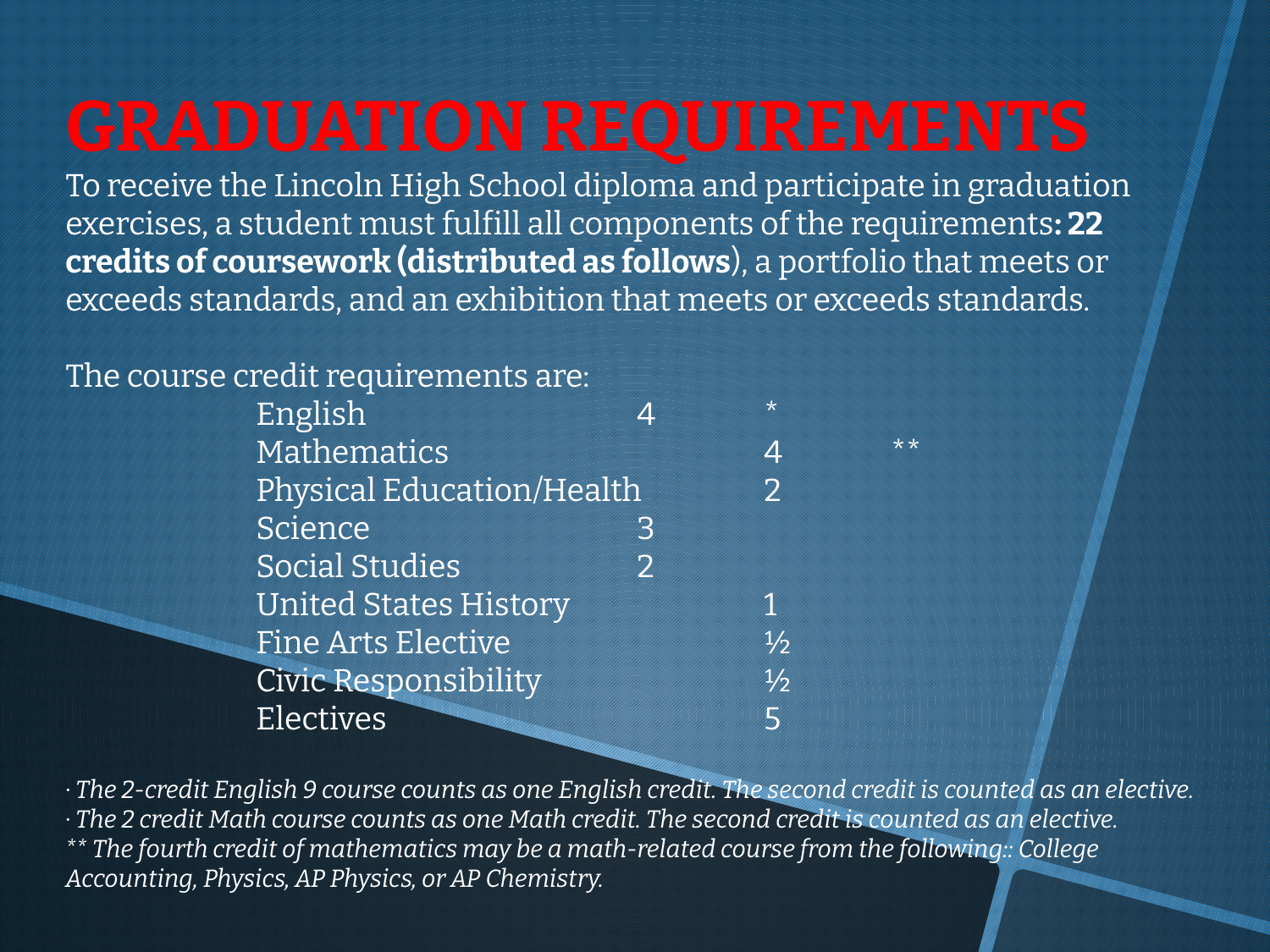

Graduation Requirements
To receive the Lincoln High School diploma and participate in graduation exercises, a student must fulfill all components of the requirements: 22 credits of coursework (distributed as follows), a portfolio that meets or exceeds standards, and an exhibition that meets or exceeds standards.

The course credit requirements are:
English			4	*
Mathematics			4	**
Physical Education/Health 	2
Science 			3
Social Studies		2
United States History		1
Fine Arts Elective		½
Civic Responsibility 		½
Electives			5

· The 2-credit English 9 course counts as one English credit. The second credit is counted as an elective.
· The 2 credit Math course counts as one Math credit. The second credit is counted as an elective.
** The fourth credit of mathematics may be a math-related course from the following:: College Accounting, Physics, AP Physics, or AP Chemistry.